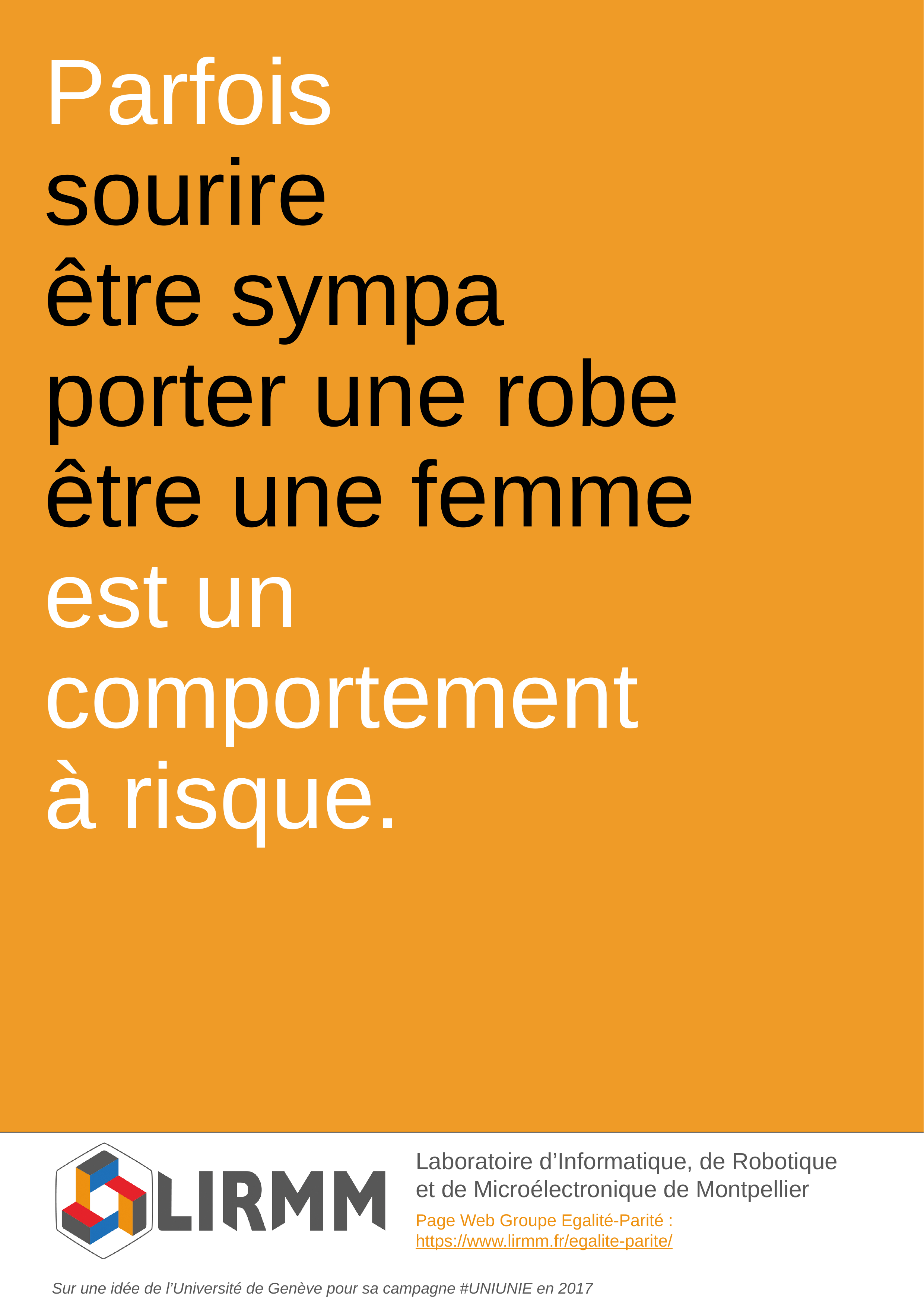

# Parfois sourire être sympa porter une robe être une femme est un comportement à risque.